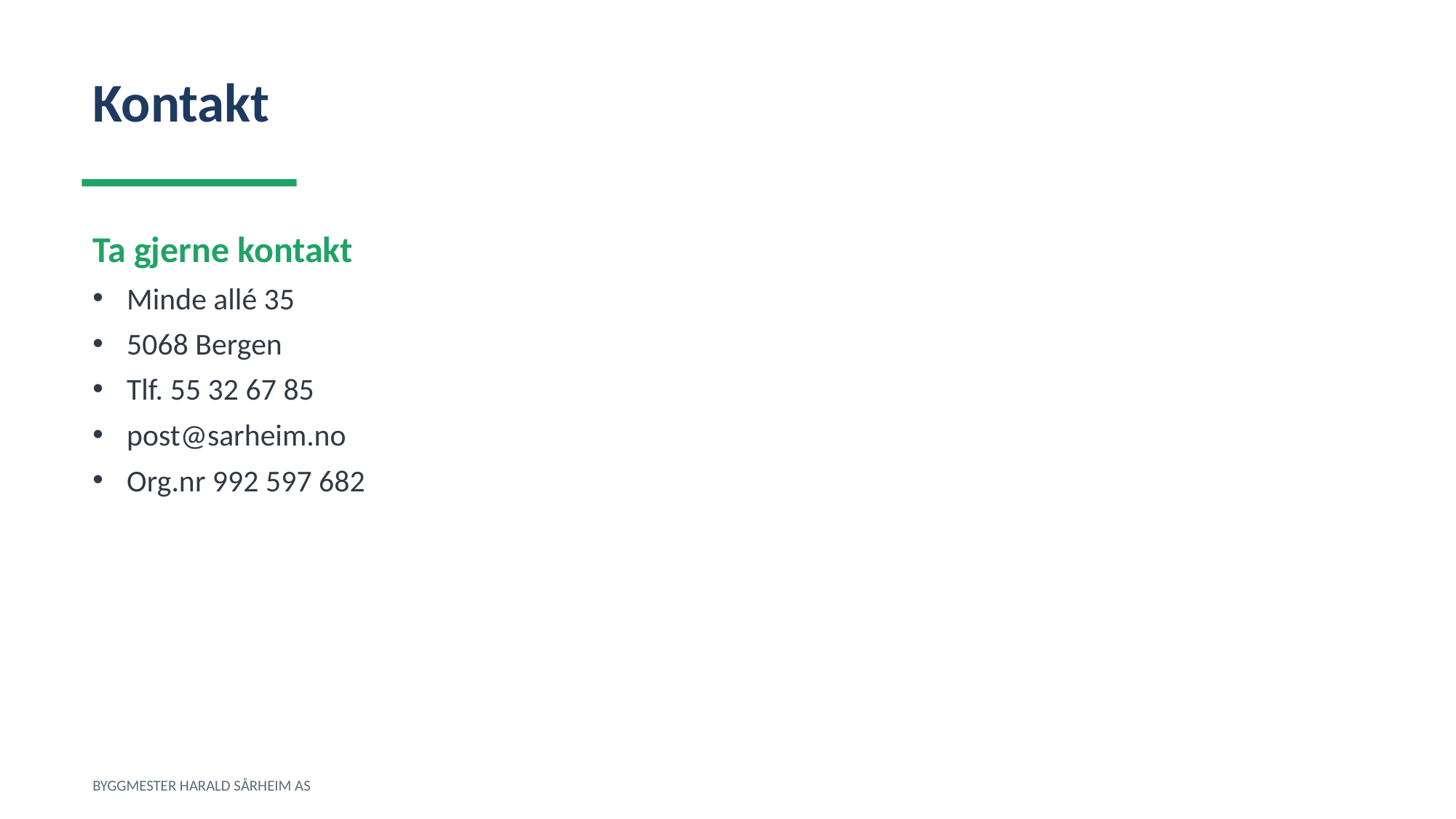

Kontakt

Ta gjerne kontakt
Minde allé 35
5068 Bergen
Tlf. 55 32 67 85
post@sarheim.no
Org.nr 992 597 682
BYGGMESTER HARALD SÅRHEIM AS